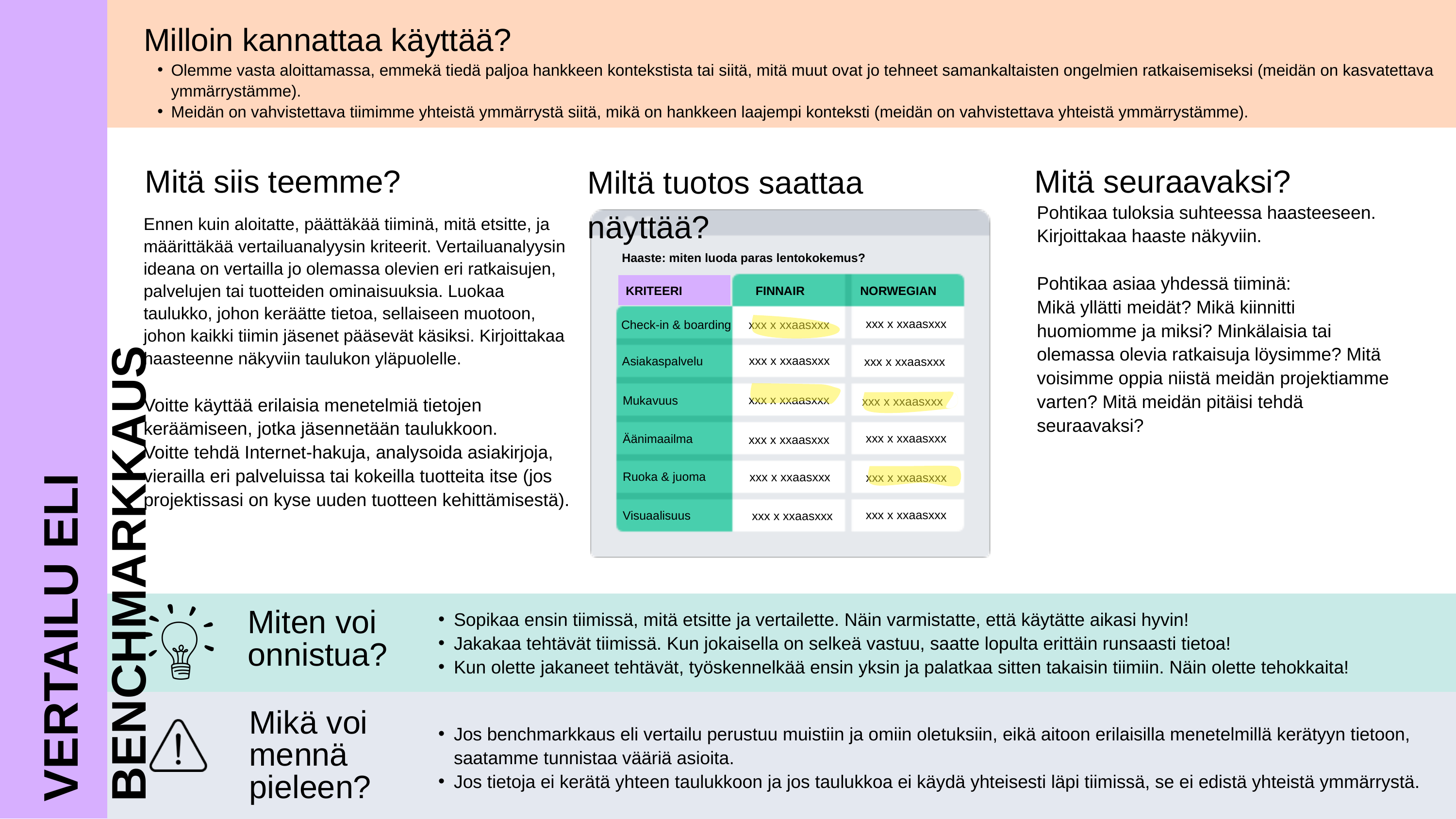

Milloin kannattaa käyttää?
Olemme vasta aloittamassa, emmekä tiedä paljoa hankkeen kontekstista tai siitä, mitä muut ovat jo tehneet samankaltaisten ongelmien ratkaisemiseksi (meidän on kasvatettava ymmärrystämme).
Meidän on vahvistettava tiimimme yhteistä ymmärrystä siitä, mikä on hankkeen laajempi konteksti (meidän on vahvistettava yhteistä ymmärrystämme).

Mitä siis teemme?
Mitä seuraavaksi?
Miltä tuotos saattaa näyttää?

Pohtikaa tuloksia suhteessa haasteeseen. Kirjoittakaa haaste näkyviin.

Pohtikaa asiaa yhdessä tiiminä:
Mikä yllätti meidät? Mikä kiinnitti huomiomme ja miksi? Minkälaisia tai olemassa olevia ratkaisuja löysimme? Mitä voisimme oppia niistä meidän projektiamme varten? Mitä meidän pitäisi tehdä seuraavaksi?

Ennen kuin aloitatte, päättäkää tiiminä, mitä etsitte, ja määrittäkää vertailuanalyysin kriteerit. Vertailuanalyysin ideana on vertailla jo olemassa olevien eri ratkaisujen, palvelujen tai tuotteiden ominaisuuksia. Luokaa taulukko, johon keräätte tietoa, sellaiseen muotoon, johon kaikki tiimin jäsenet pääsevät käsiksi. Kirjoittakaa haasteenne näkyviin taulukon yläpuolelle.

Voitte käyttää erilaisia menetelmiä tietojen keräämiseen, jotka jäsennetään taulukkoon.
Voitte tehdä Internet-hakuja, analysoida asiakirjoja, vierailla eri palveluissa tai kokeilla tuotteita itse (jos projektissasi on kyse uuden tuotteen kehittämisestä).
Haaste: miten luoda paras lentokokemus?

KRITEERI
FINNAIR
NORWEGIAN

xxx x xxaasxxx

Check-in & boarding
xxx x xxaasxxx
xxx x xxaasxxx
Asiakaspalvelu

xxx x xxaasxxx

VERTAILU ELI BENCHMARKKAUS

xxx x xxaasxxx

Mukavuus
xxx x xxaasxxx

xxx x xxaasxxx

Äänimaailma
xxx x xxaasxxx

Ruoka & juoma
xxx x xxaasxxx
xxx x xxaasxxx

xxx x xxaasxxx
Visuaalisuus
xxx x xxaasxxx

Sopikaa ensin tiimissä, mitä etsitte ja vertailette. Näin varmistatte, että käytätte aikasi hyvin!
Jakakaa tehtävät tiimissä. Kun jokaisella on selkeä vastuu, saatte lopulta erittäin runsaasti tietoa!
Kun olette jakaneet tehtävät, työskennelkää ensin yksin ja palatkaa sitten takaisin tiimiin. Näin olette tehokkaita!
Miten voi onnistua?
Mikä voi mennä pieleen?

Jos benchmarkkaus eli vertailu perustuu muistiin ja omiin oletuksiin, eikä aitoon erilaisilla menetelmillä kerätyyn tietoon, saatamme tunnistaa vääriä asioita.
Jos tietoja ei kerätä yhteen taulukkoon ja jos taulukkoa ei käydä yhteisesti läpi tiimissä, se ei edistä yhteistä ymmärrystä.